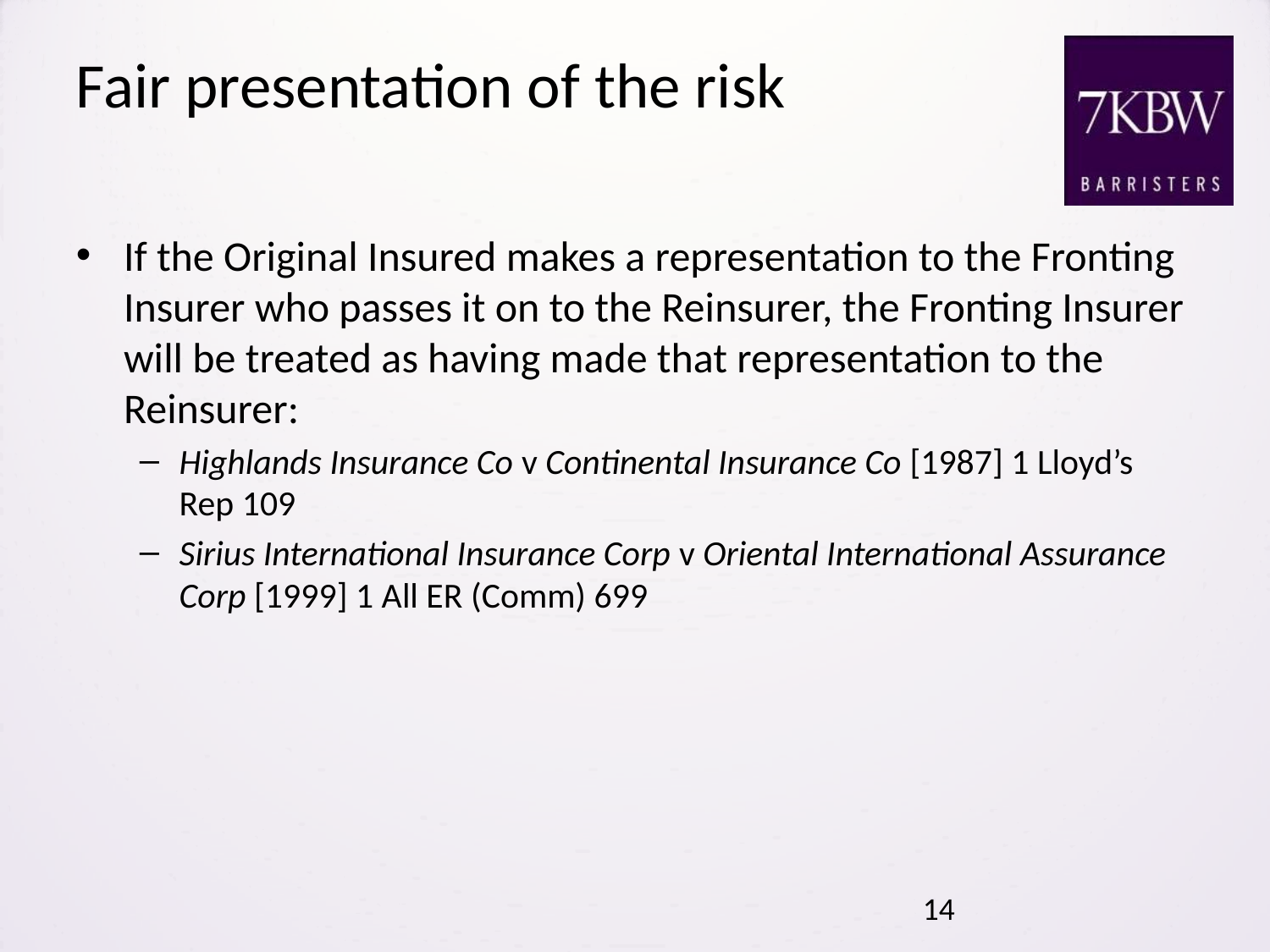

# Fair presentation of the risk
If the Original Insured makes a representation to the Fronting Insurer who passes it on to the Reinsurer, the Fronting Insurer will be treated as having made that representation to the Reinsurer:
Highlands Insurance Co v Continental Insurance Co [1987] 1 Lloyd’s Rep 109
Sirius International Insurance Corp v Oriental International Assurance Corp [1999] 1 All ER (Comm) 699
14